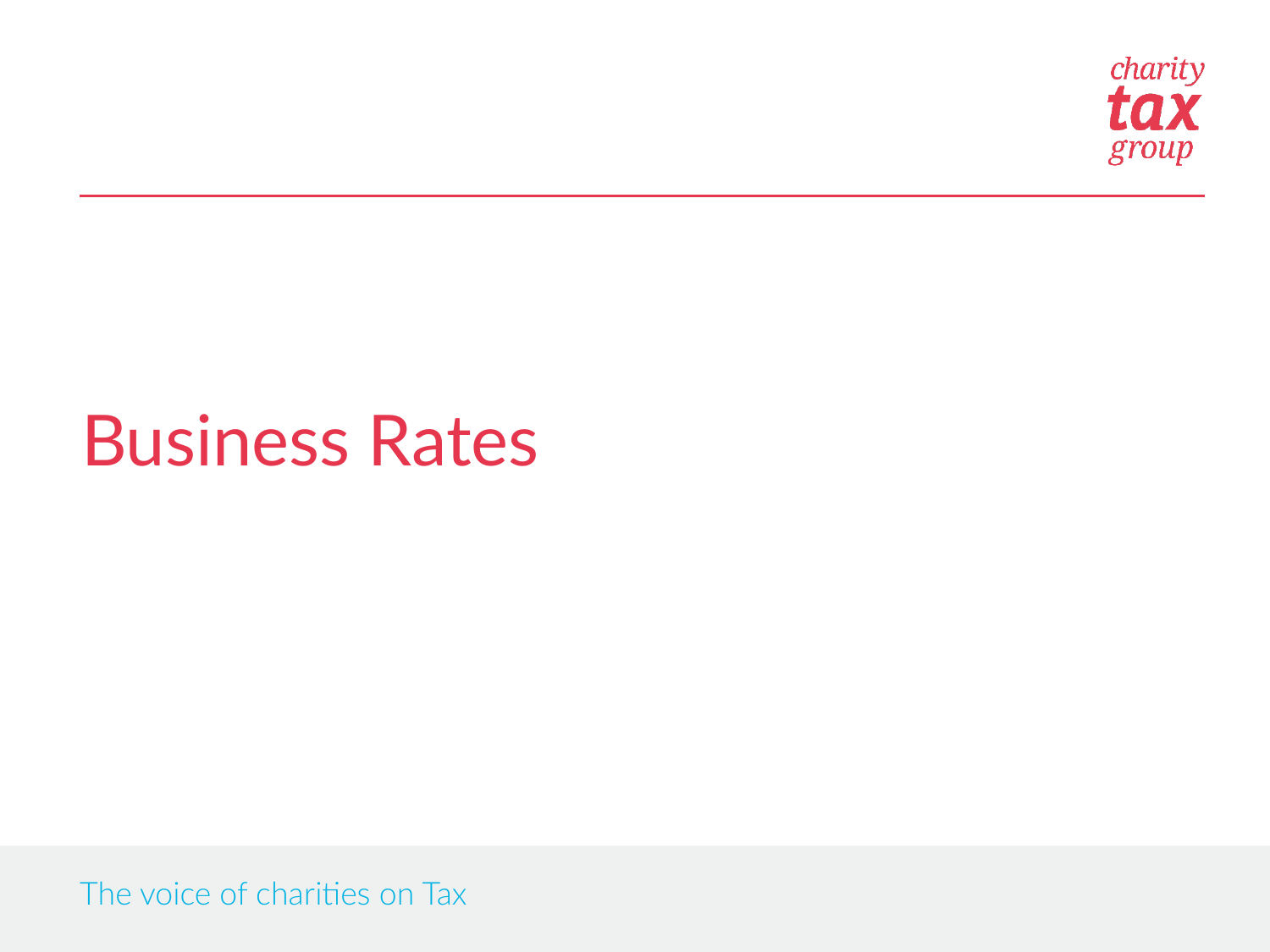

Business Rates

The voice of charities on Tax